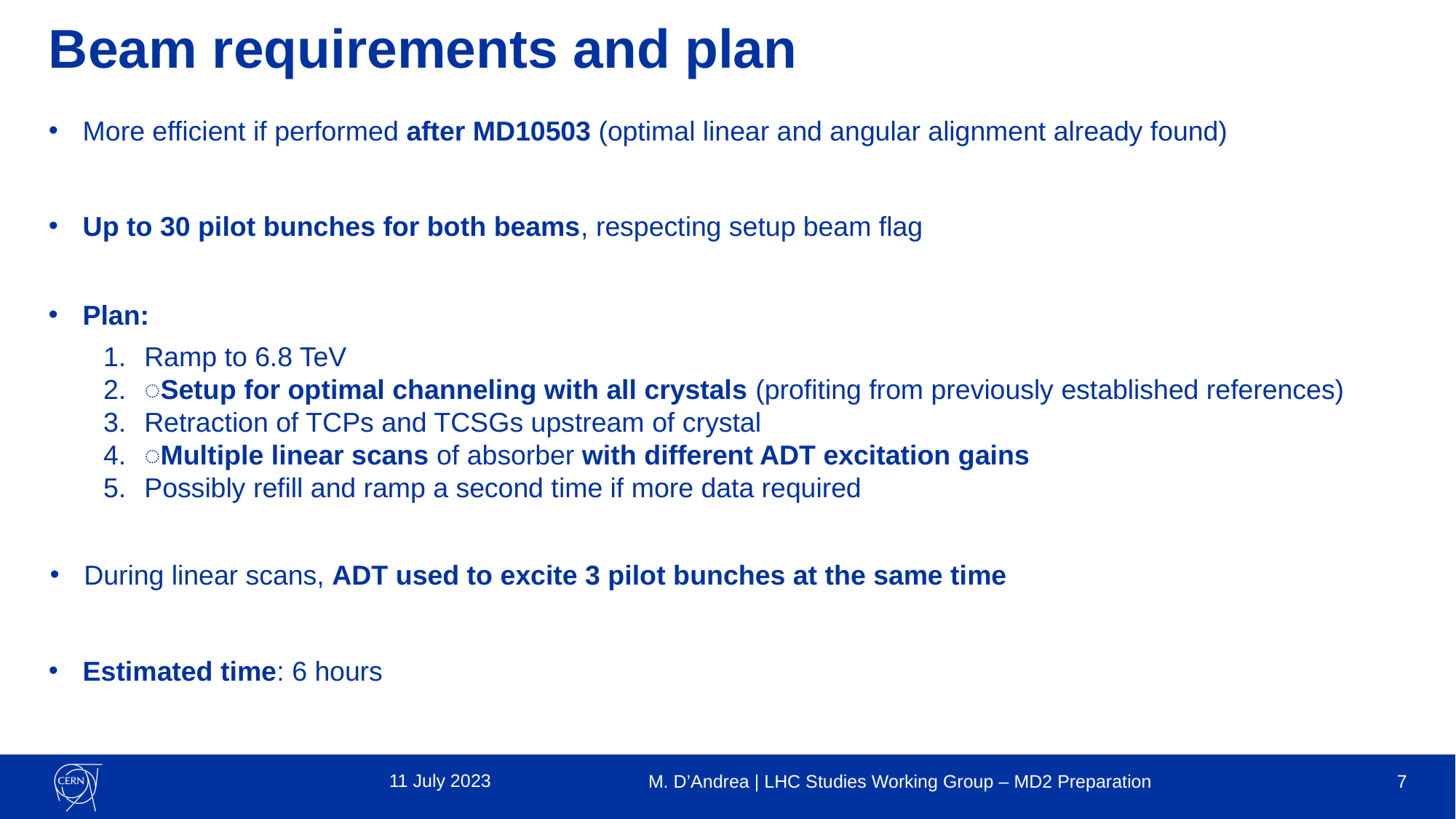

# Beam requirements and plan
More efficient if performed after MD10503 (optimal linear and angular alignment already found)
Up to 30 pilot bunches for both beams, respecting setup beam flag
Plan:
Ramp to 6.8 TeV
͏Setup for optimal channeling with all crystals (profiting from previously established references)
Retraction of TCPs and TCSGs upstream of crystal
͏Multiple linear scans of absorber with different ADT excitation gains
Possibly refill and ramp a second time if more data required
During linear scans, ADT used to excite 3 pilot bunches at the same time
Estimated time: 6 hours
11 July 2023
M. D’Andrea | LHC Studies Working Group – MD2 Preparation
7